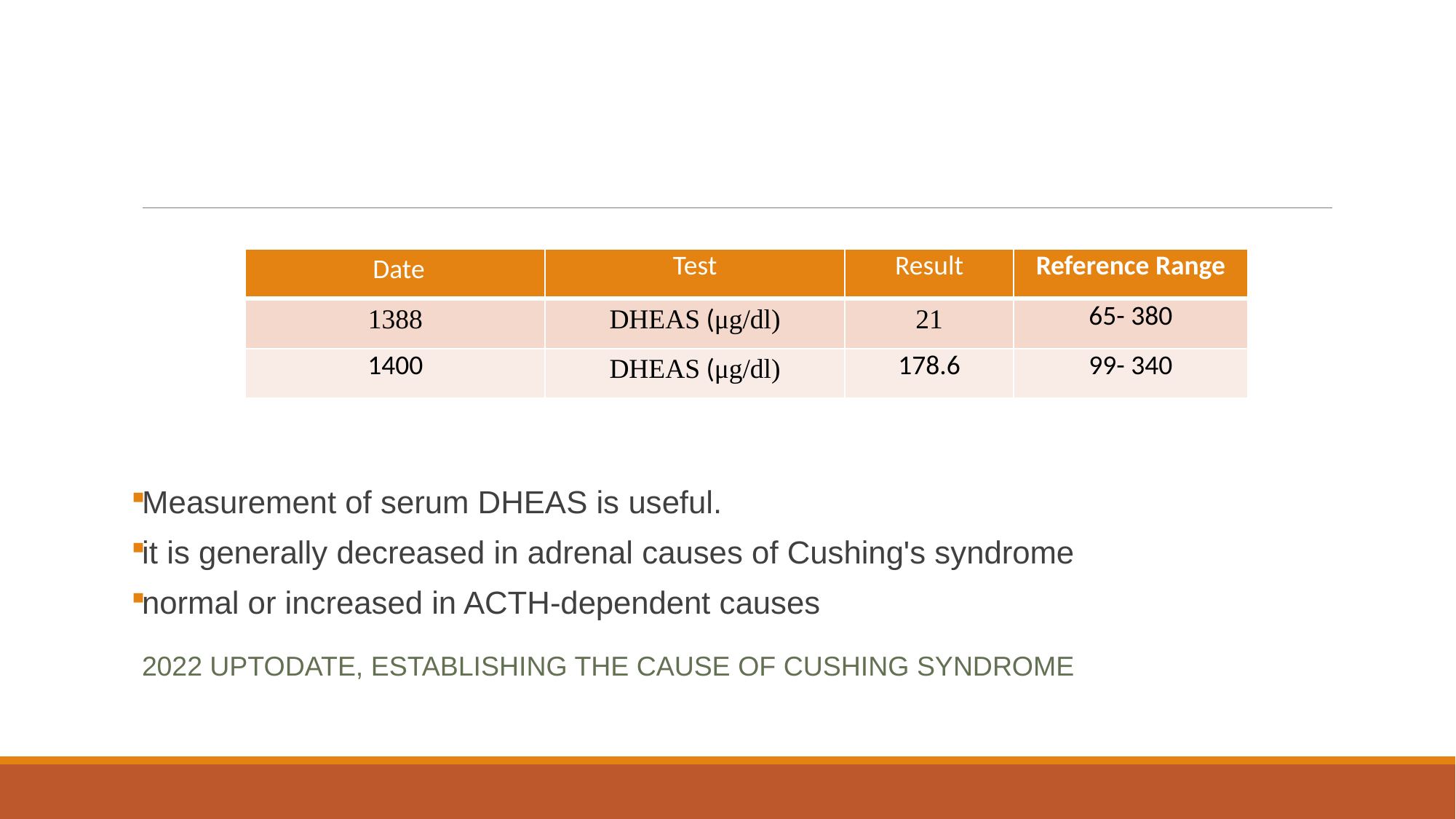

#

Measurement of serum DHEAS is useful.
it is generally decreased in adrenal causes of Cushing's syndrome
normal or increased in ACTH-dependent causes

| Date | Test | Result | Reference Range |
| --- | --- | --- | --- |
| 1388 | DHEAS (μg/dl) | 21 | 65- 380 |
| 1400 | DHEAS (μg/dl) | 178.6 | 99- 340 |
2022 uptodate, Establishing The cause of Cushing syndrome